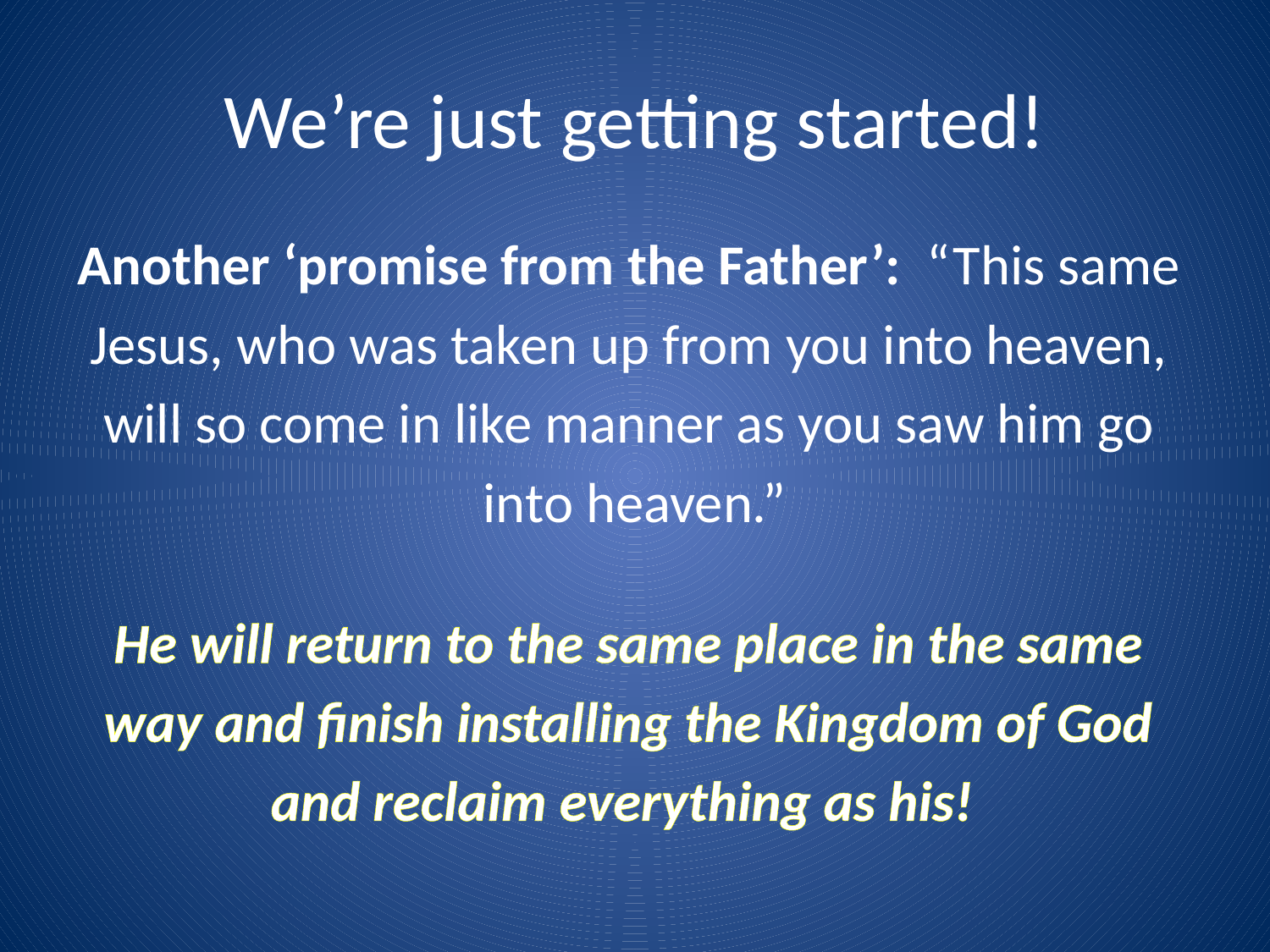

# We’re just getting started!
Another ‘promise from the Father’:  “This same
Jesus, who was taken up from you into heaven,
will so come in like manner as you saw him go
into heaven.”

He will return to the same place in the same
way and finish installing the Kingdom of God
and reclaim everything as his!